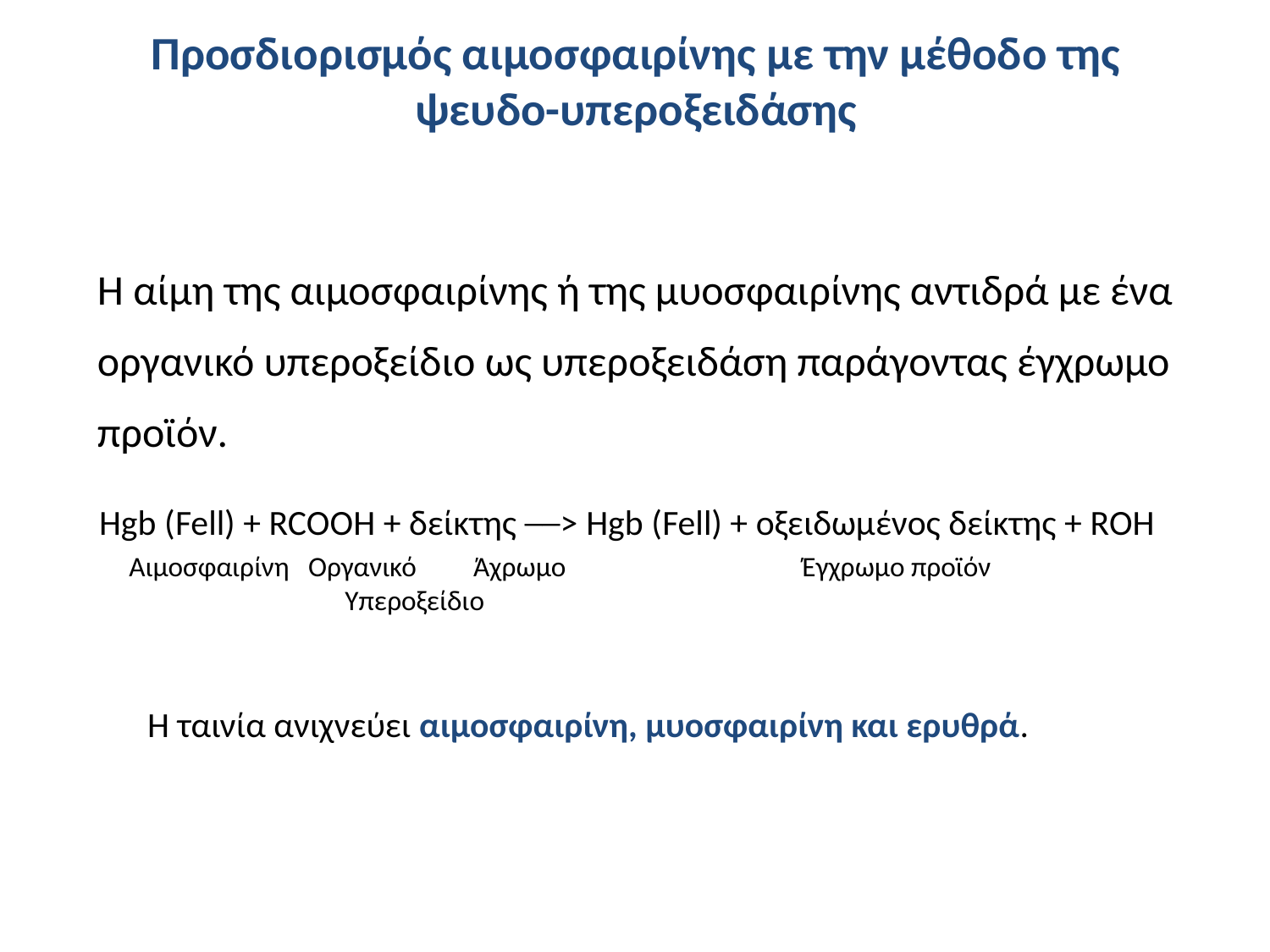

# Προσδιορισμός αιμοσφαιρίνης με την μέθοδο της ψευδο-υπεροξειδάσης
Η αίμη της αιμοσφαιρίνης ή της μυοσφαιρίνης αντιδρά με ένα οργανικό υπεροξείδιο ως υπεροξειδάση παράγοντας έγχρωμο προϊόν.
Hgb (Fell) + RCOOH + δείκτης ──> Hgb (Fell) + οξειδωμένος δείκτης + ROH
Αιμοσφαιρίνη   Οργανικό         Άχρωμο		           Έγχρωμο προϊόν	                   Υπεροξείδιο
Η ταινία ανιχνεύει αιμοσφαιρίνη, μυοσφαιρίνη και ερυθρά.